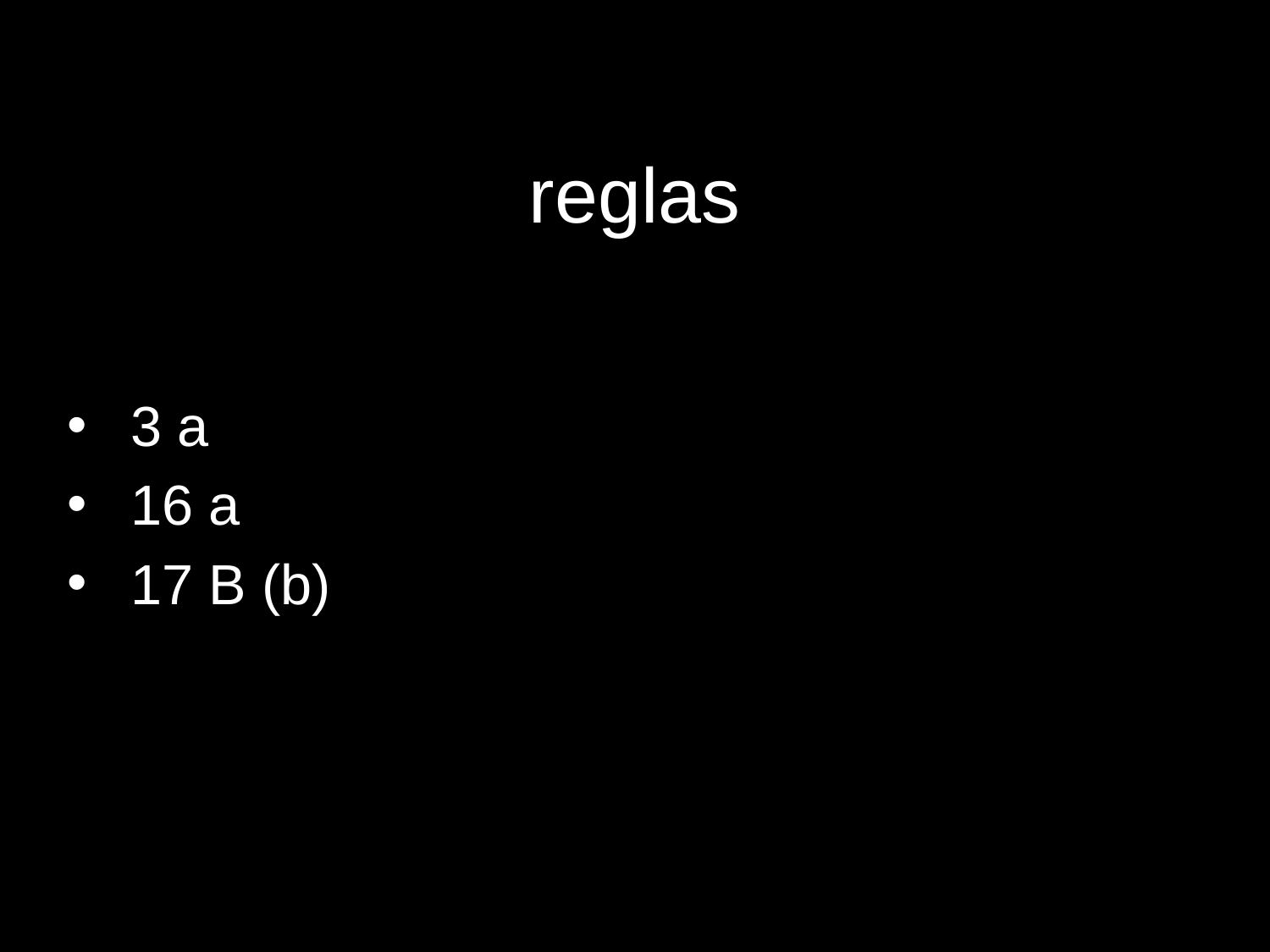

# reglas
3 a
16 a
17 B (b)